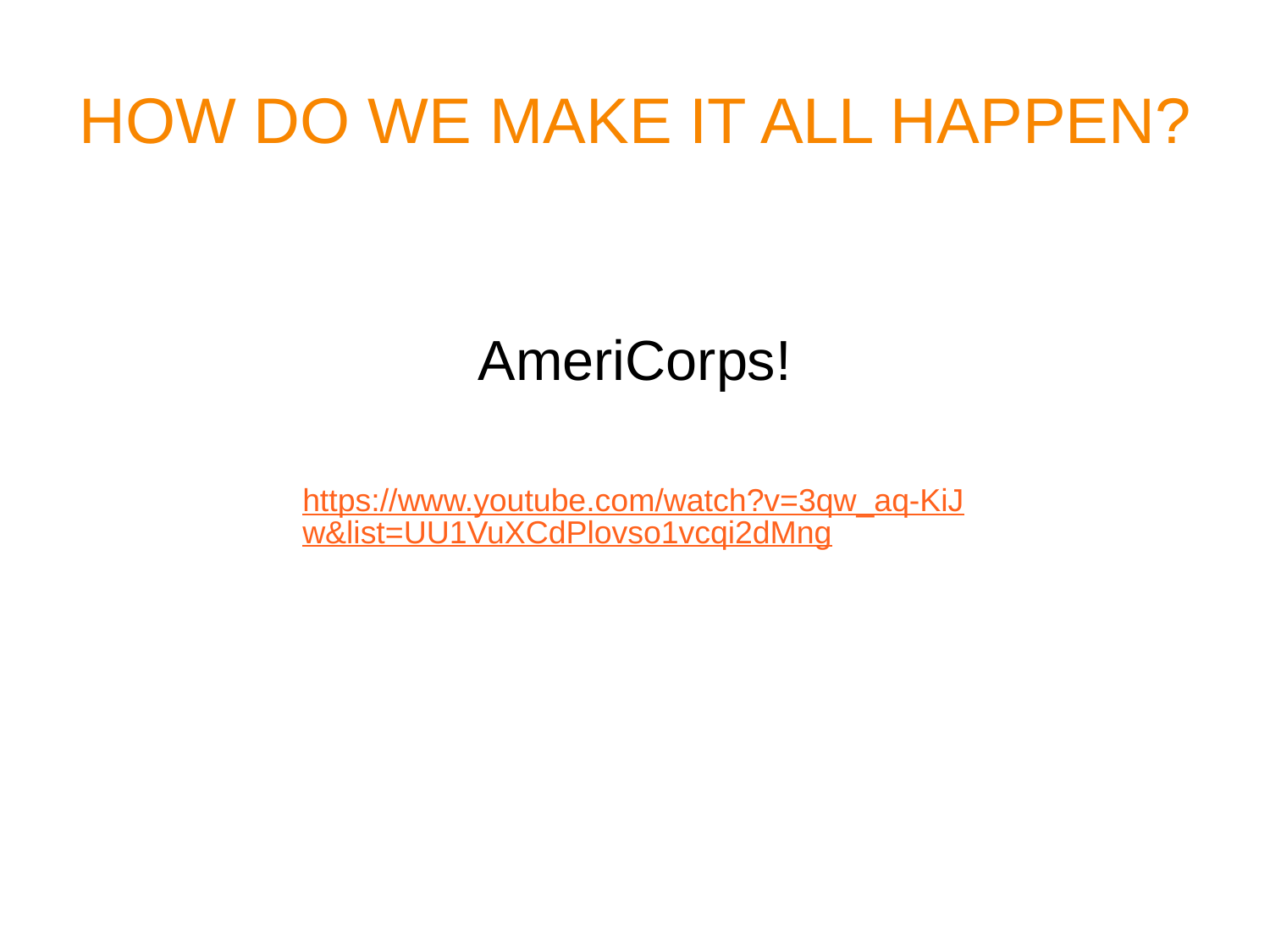

# How do we make it All happen?

AmeriCorps!
https://www.youtube.com/watch?v=3qw_aq-KiJw&list=UU1VuXCdPlovso1vcqi2dMng